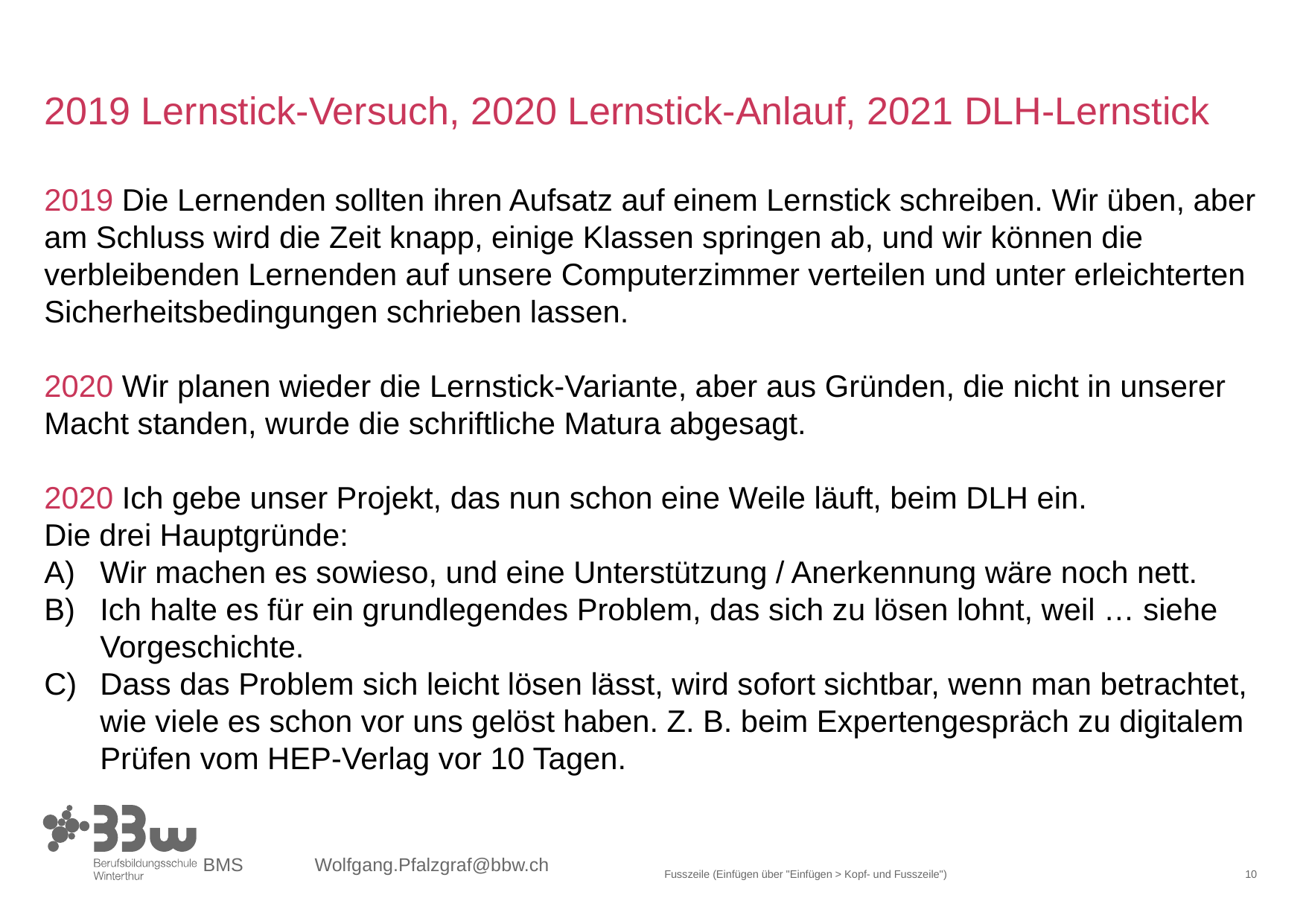

# 2019 Lernstick-Versuch, 2020 Lernstick-Anlauf, 2021 DLH-Lernstick
2019 Die Lernenden sollten ihren Aufsatz auf einem Lernstick schreiben. Wir üben, aber am Schluss wird die Zeit knapp, einige Klassen springen ab, und wir können die verbleibenden Lernenden auf unsere Computerzimmer verteilen und unter erleichterten Sicherheitsbedingungen schrieben lassen.

2020 Wir planen wieder die Lernstick-Variante, aber aus Gründen, die nicht in unserer Macht standen, wurde die schriftliche Matura abgesagt.

2020 Ich gebe unser Projekt, das nun schon eine Weile läuft, beim DLH ein.
Die drei Hauptgründe:
Wir machen es sowieso, und eine Unterstützung / Anerkennung wäre noch nett.
Ich halte es für ein grundlegendes Problem, das sich zu lösen lohnt, weil … siehe Vorgeschichte.
Dass das Problem sich leicht lösen lässt, wird sofort sichtbar, wenn man betrachtet, wie viele es schon vor uns gelöst haben. Z. B. beim Expertengespräch zu digitalem Prüfen vom HEP-Verlag vor 10 Tagen.
Fusszeile (Einfügen über "Einfügen > Kopf- und Fusszeile")
10